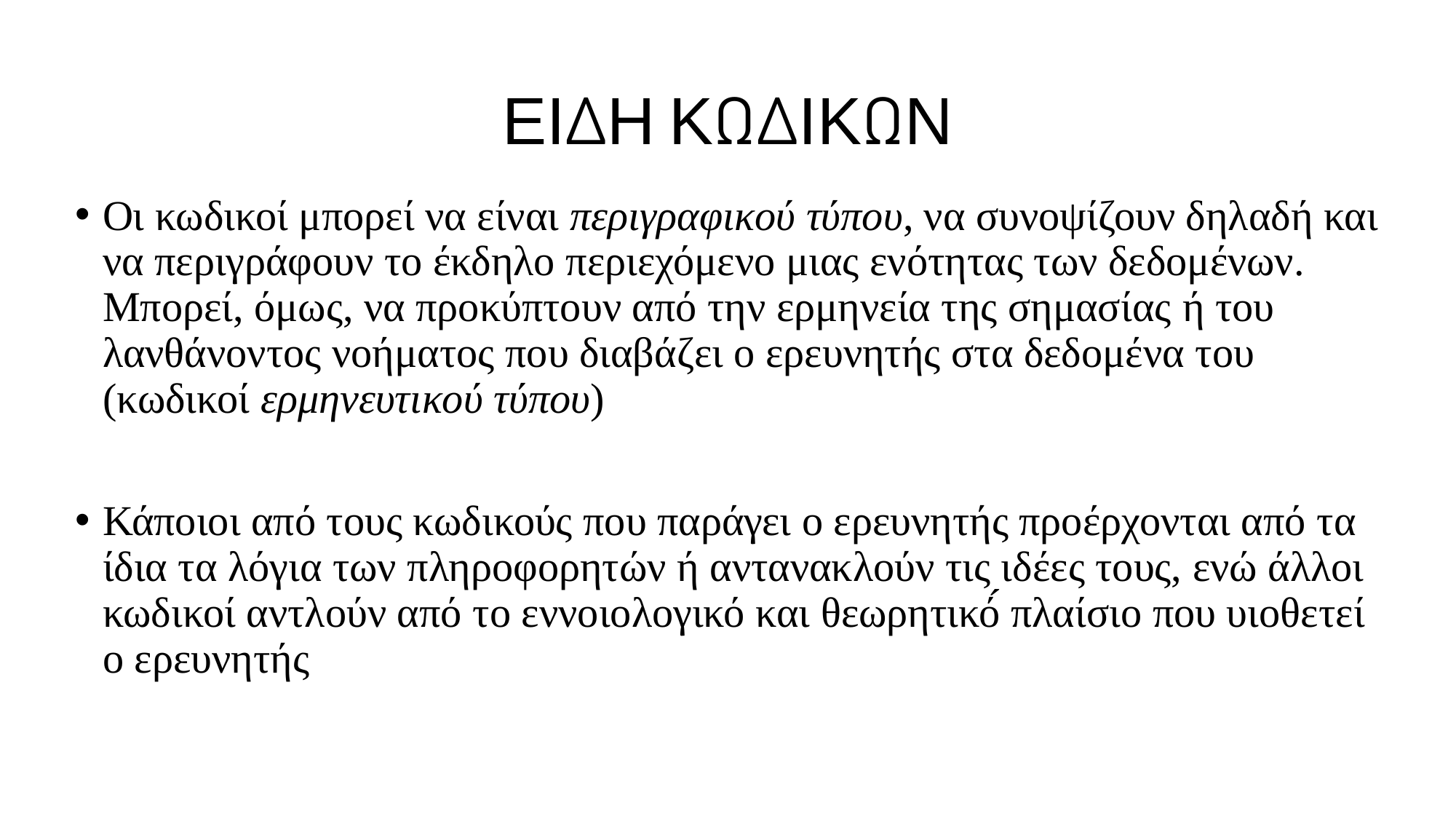

# ΕΙΔΗ ΚΩΔΙΚΩΝ
Οι κωδικοί μπορεί να είναι περιγραφικού τύπου, να συνοψίζουν δηλαδή και να περιγράφουν το έκδηλο περιεχόμενο μιας ενότητας των δεδομένων. Μπορεί, όμως, να προκύπτουν από την ερμηνεία της σημασίας ή του λανθάνοντος νοήματος που διαβάζει ο ερευνητής στα δεδομένα του (κωδικοί ερμηνευτικού τύπου)

Κάποιοι από τους κωδικούς που παράγει ο ερευνητής προέρχονται από τα ίδια τα λόγια των πληροφορητών ή αντανακλούν τις ιδέες τους, ενώ άλλοι κωδικοί αντλούν από το εννοιολογικό και θεωρητικό́ πλαίσιο που υιοθετεί ο ερευνητής